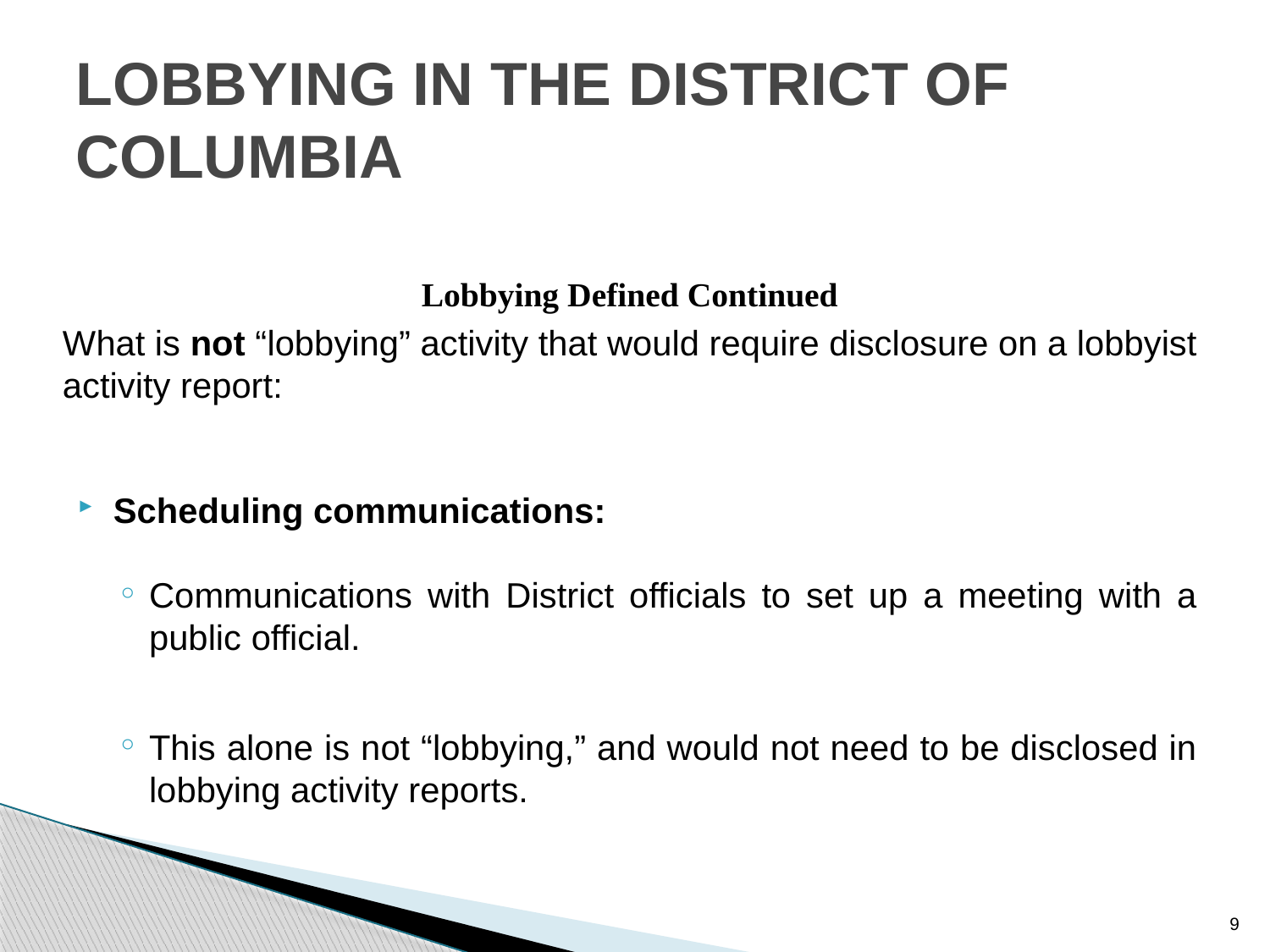

# LOBBYING IN THE DISTRICT OF COLUMBIA

Lobbying Defined Continued
What is not “lobbying” activity that would require disclosure on a lobbyist activity report:

Scheduling communications:

Communications with District officials to set up a meeting with a public official.

This alone is not “lobbying,” and would not need to be disclosed in lobbying activity reports.

9